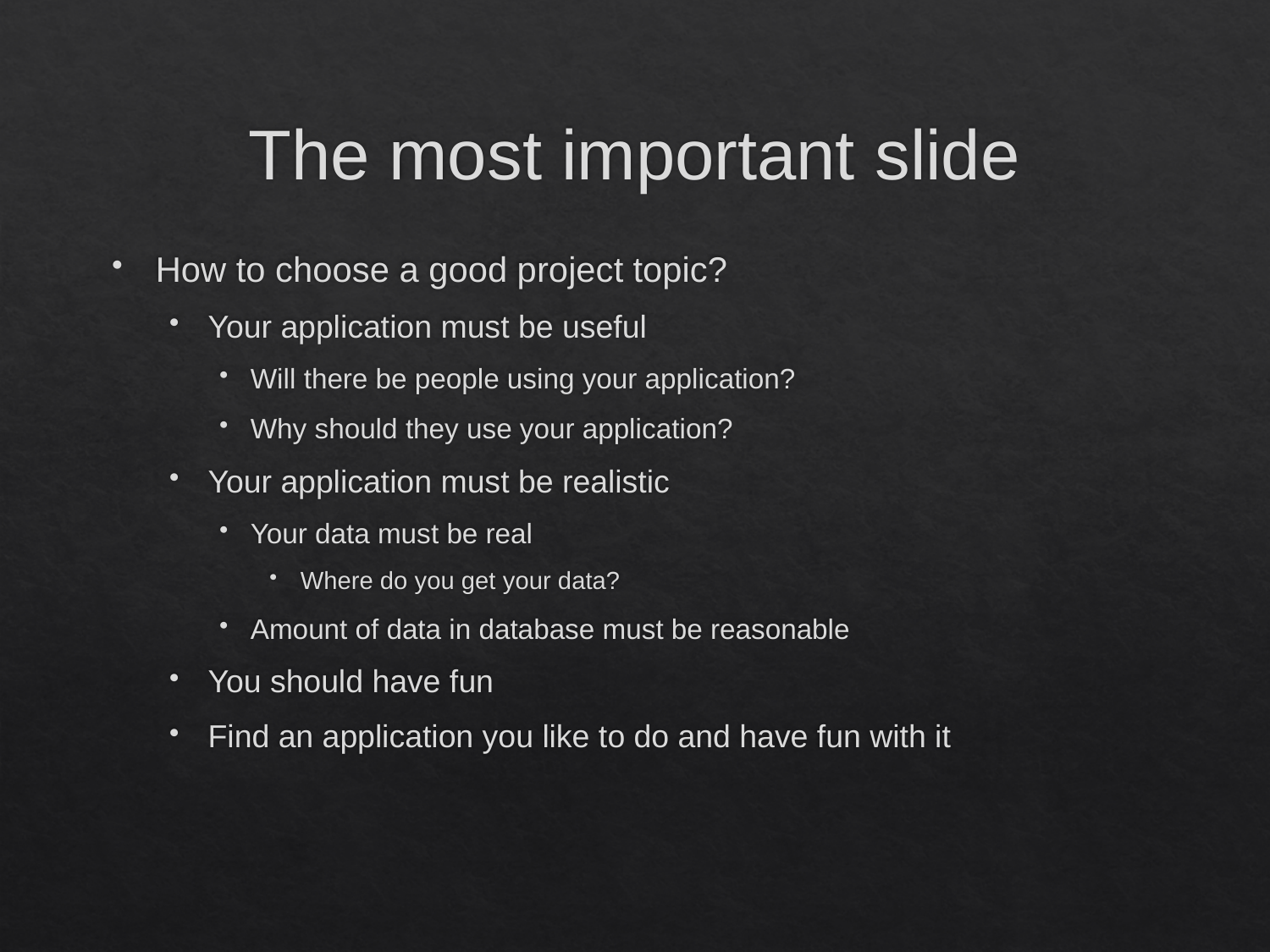

# The most important slide
How to choose a good project topic?
Your application must be useful
Will there be people using your application?
Why should they use your application?
Your application must be realistic
Your data must be real
Where do you get your data?
Amount of data in database must be reasonable
You should have fun
Find an application you like to do and have fun with it